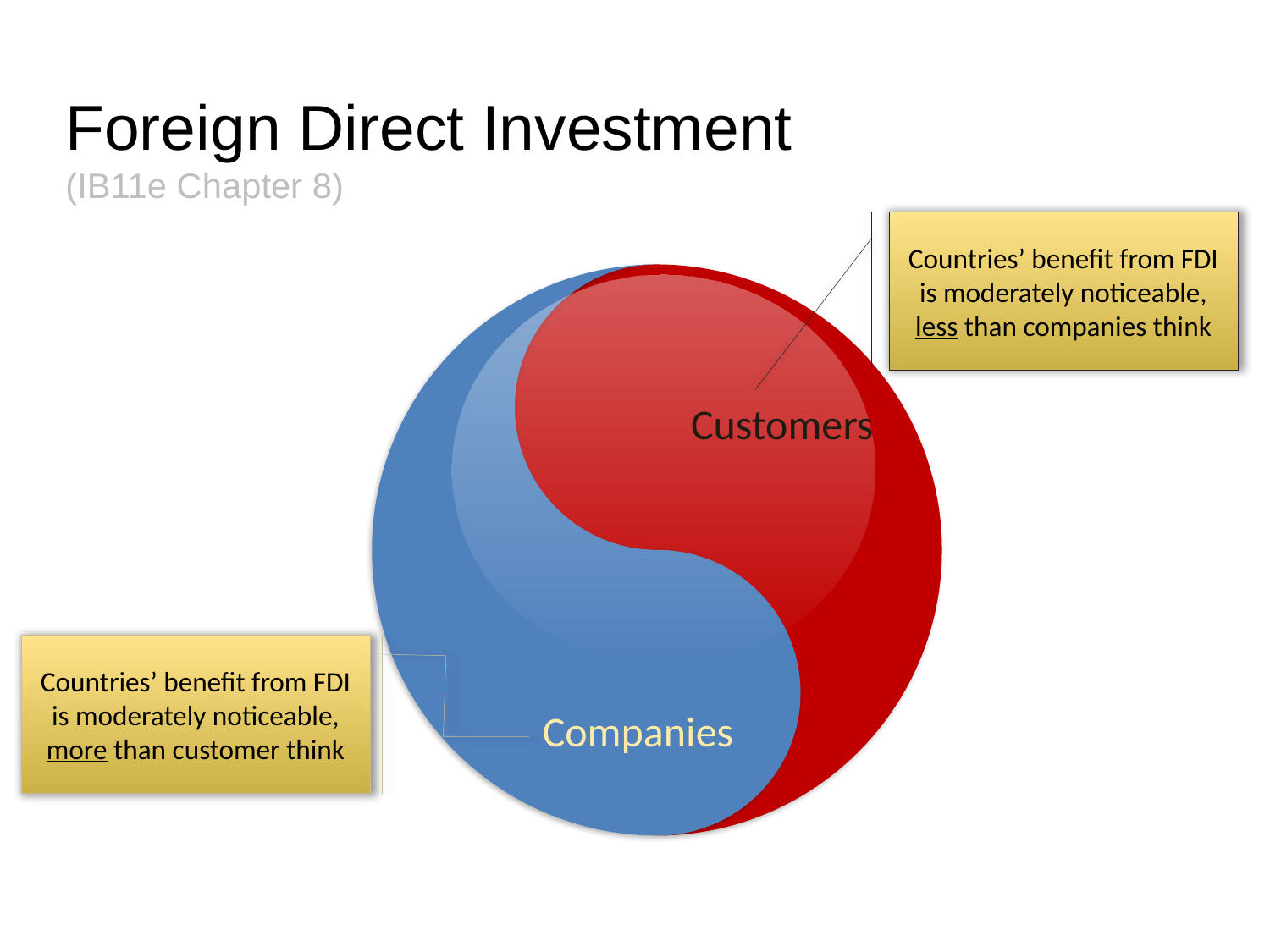

# Foreign Direct Investment (IB11e Chapter 8)
Countries’ benefit from FDI is moderately noticeable, less than companies think
Customers

Countries’ benefit from FDI is moderately noticeable, more than customer think
Companies